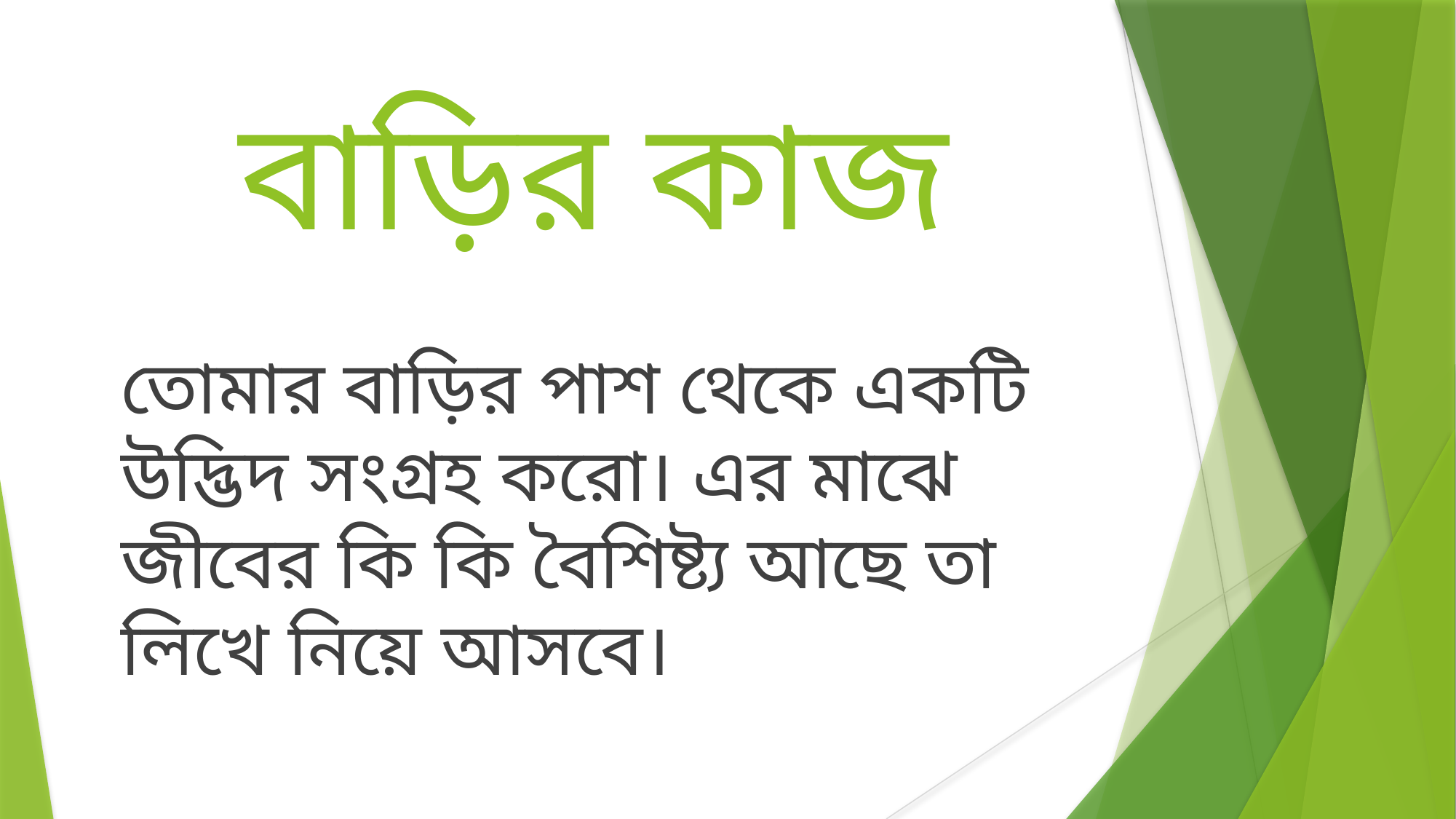

# বাড়ির কাজ
তোমার বাড়ির পাশ থেকে একটি উদ্ভিদ সংগ্রহ করো। এর মাঝে জীবের কি কি বৈশিষ্ট্য আছে তা লিখে নিয়ে আসবে।